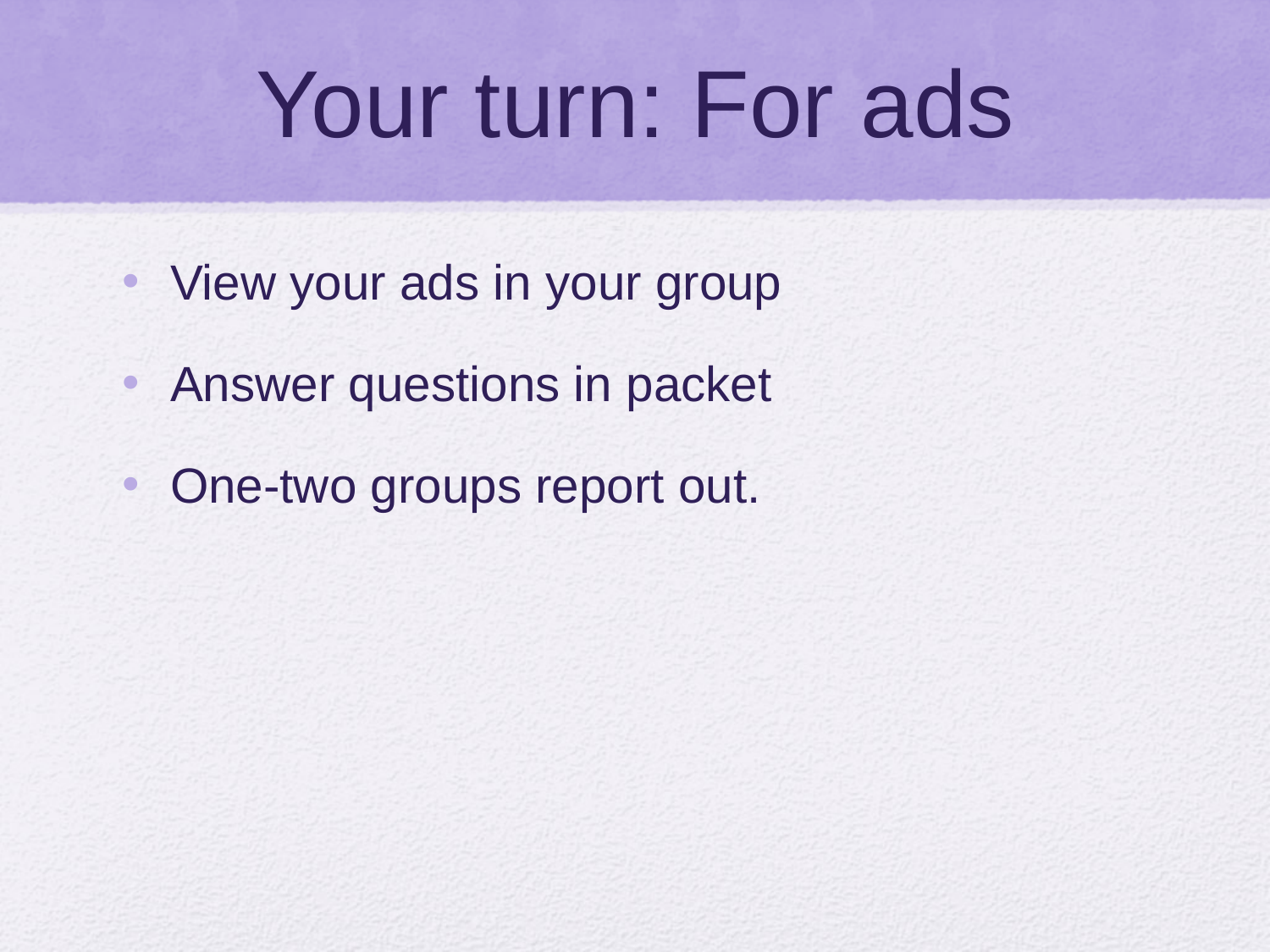

# Your turn: For ads
View your ads in your group
Answer questions in packet
One-two groups report out.